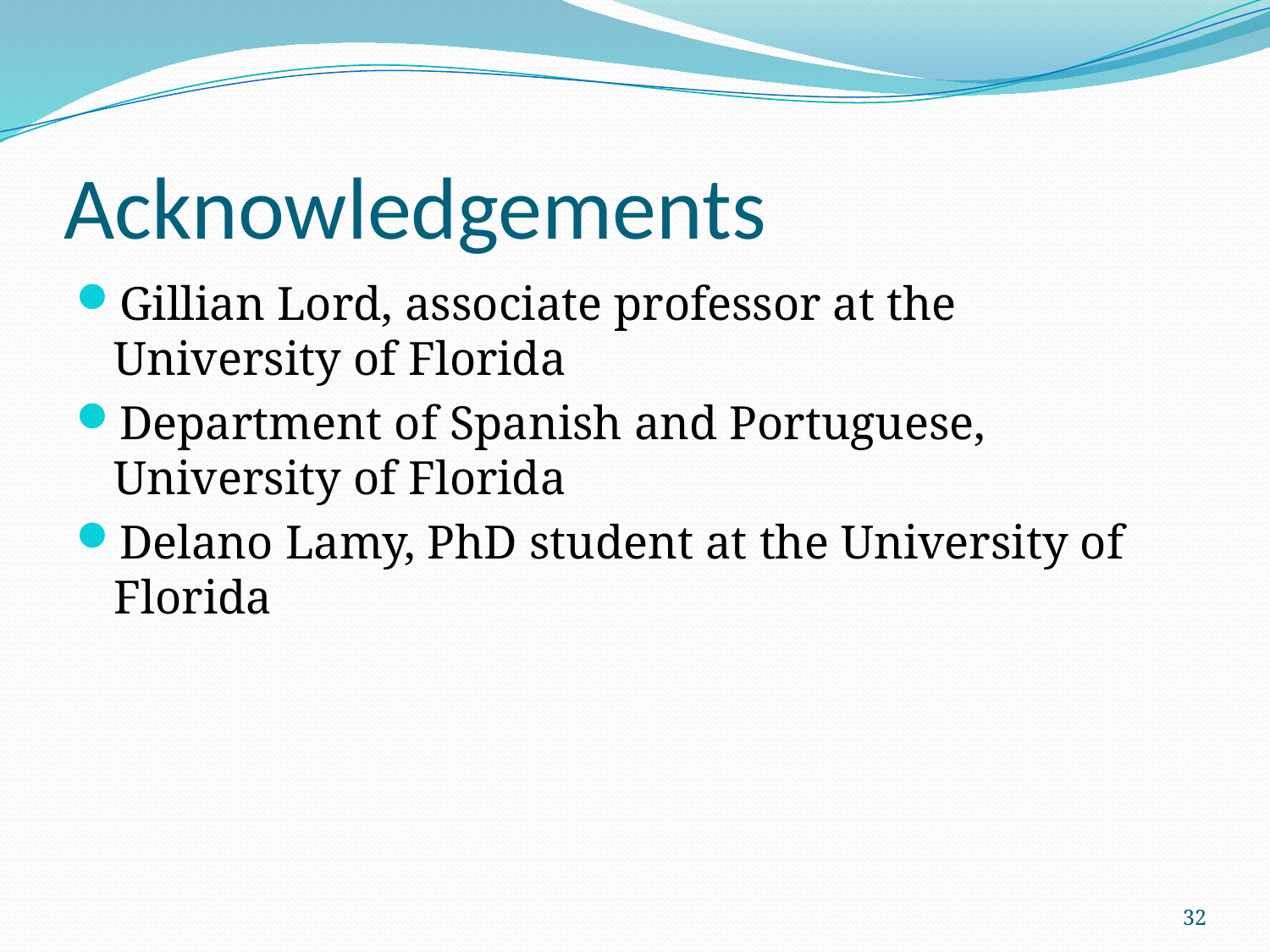

# Acknowledgements
Gillian Lord, associate professor at the University of Florida
Department of Spanish and Portuguese, University of Florida
Delano Lamy, PhD student at the University of Florida
32